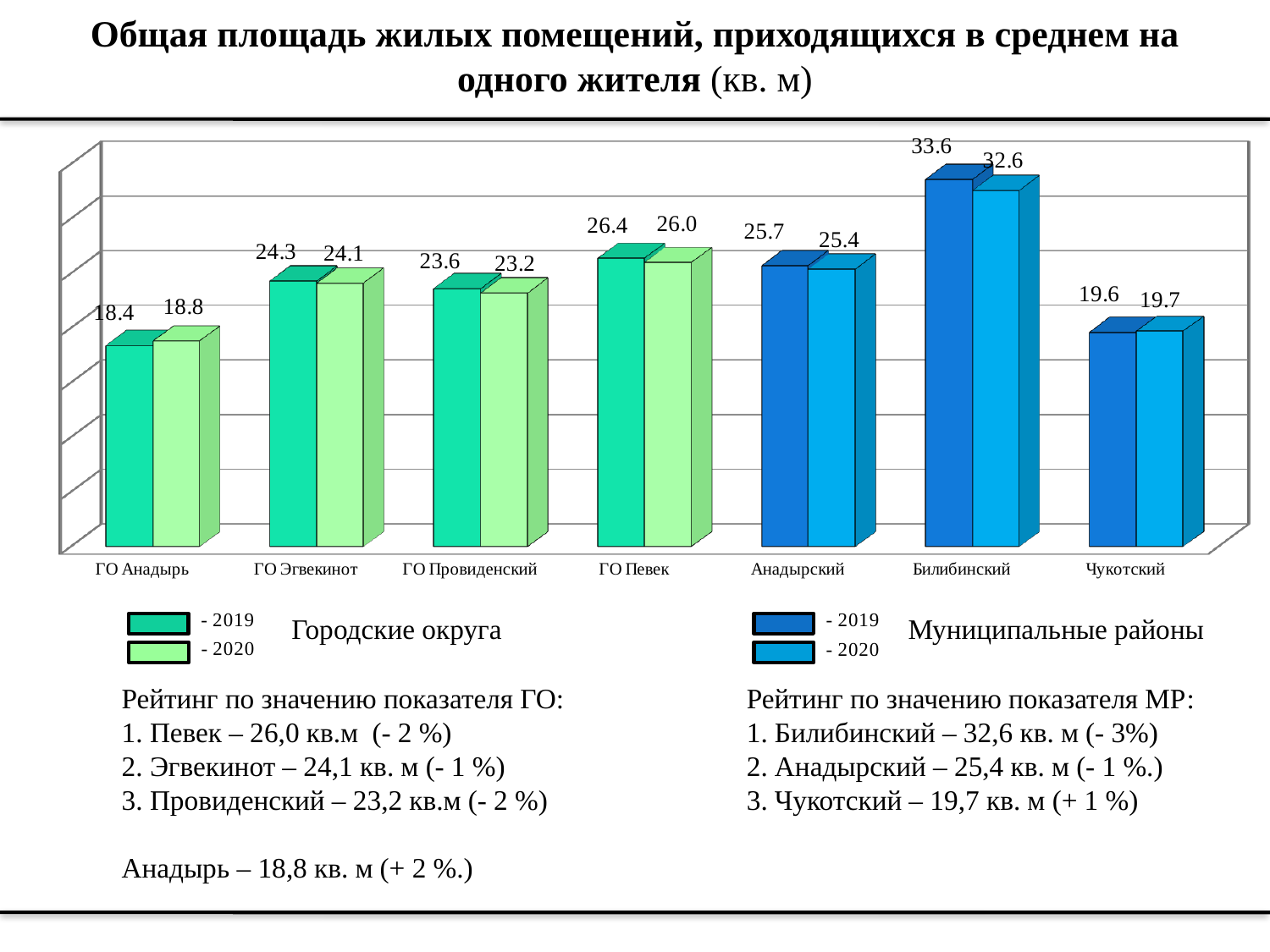

# Общая площадь жилых помещений, приходящихся в среднем на одного жителя (кв. м)

[unsupported chart]

Городские округа
Муниципальные районы
Рейтинг по значению показателя ГО:
1. Певек – 26,0 кв.м  (- 2 %)
2. Эгвекинот – 24,1 кв. м (- 1 %)
3. Провиденский – 23,2 кв.м (- 2 %)

Анадырь – 18,8 кв. м (+ 2 %.)
Рейтинг по значению показателя МР:
1. Билибинский – 32,6 кв. м (- 3%)
2. Анадырский – 25,4 кв. м (- 1 %.)
3. Чукотский – 19,7 кв. м (+ 1 %)